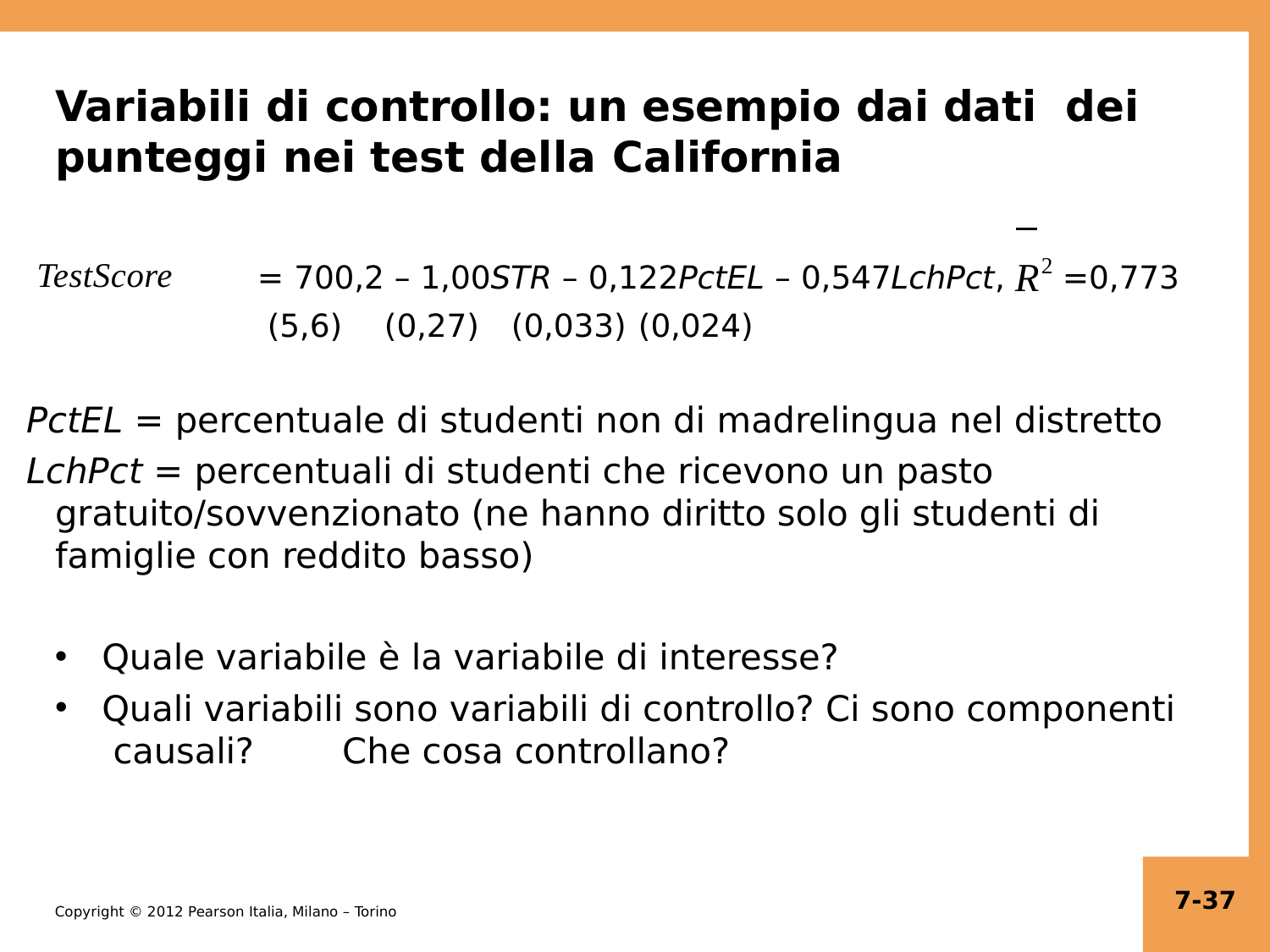

# Variabili di controllo: un esempio dai dati  dei punteggi nei test della California
TestScore	= 700,2 – 1,00STR – 0,122PctEL – 0,547LchPct, R2 =0,773  (5,6)	(0,27)	(0,033)	(0,024)

PctEL = percentuale di studenti non di madrelingua nel distretto
LchPct = percentuali di studenti che ricevono un pasto  gratuito/sovvenzionato (ne hanno diritto solo gli studenti di  famiglie con reddito basso)

Quale variabile è la variabile di interesse?
Quali variabili sono variabili di controllo? Ci sono componenti  causali?	Che cosa controllano?

7-37
Copyright © 2012 Pearson Italia, Milano – Torino